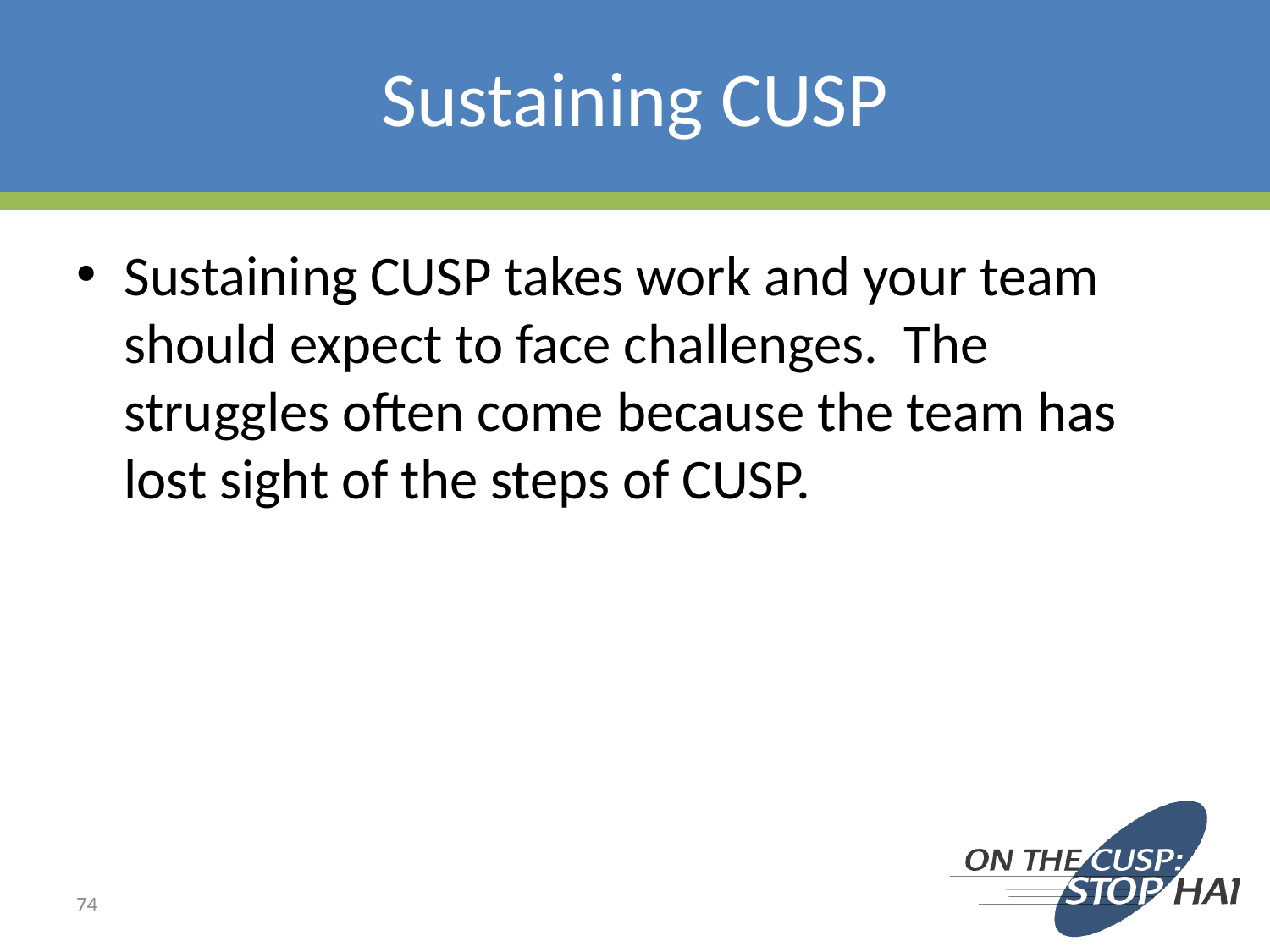

# Sustaining CUSP
Sustaining CUSP takes work and your team should expect to face challenges.  The struggles often come because the team has lost sight of the steps of CUSP.
74